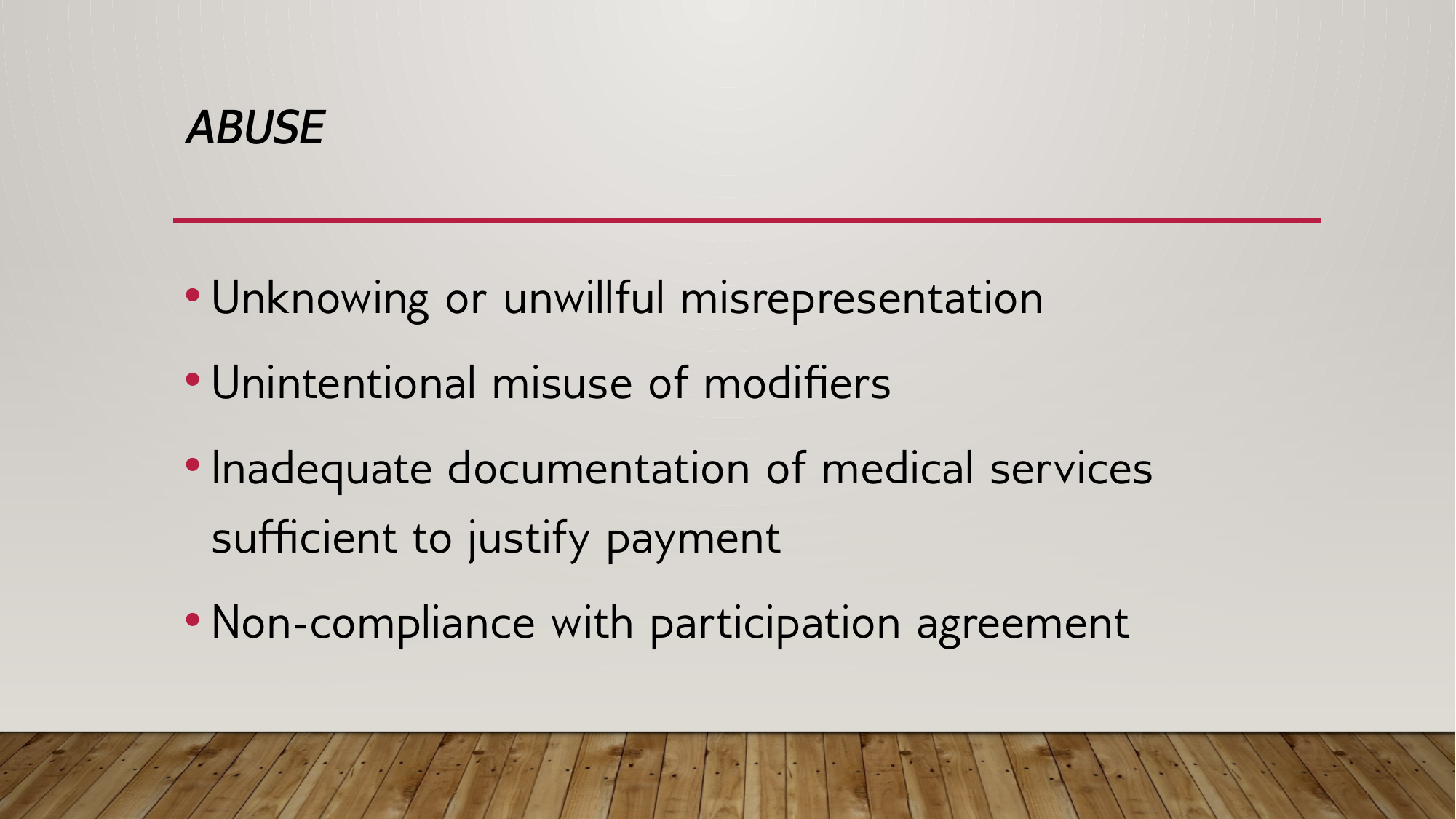

# Abuse

Unknowing or unwillful misrepresentation
Unintentional misuse of modifiers
Inadequate documentation of medical services sufficient to justify payment
Non-compliance with participation agreement